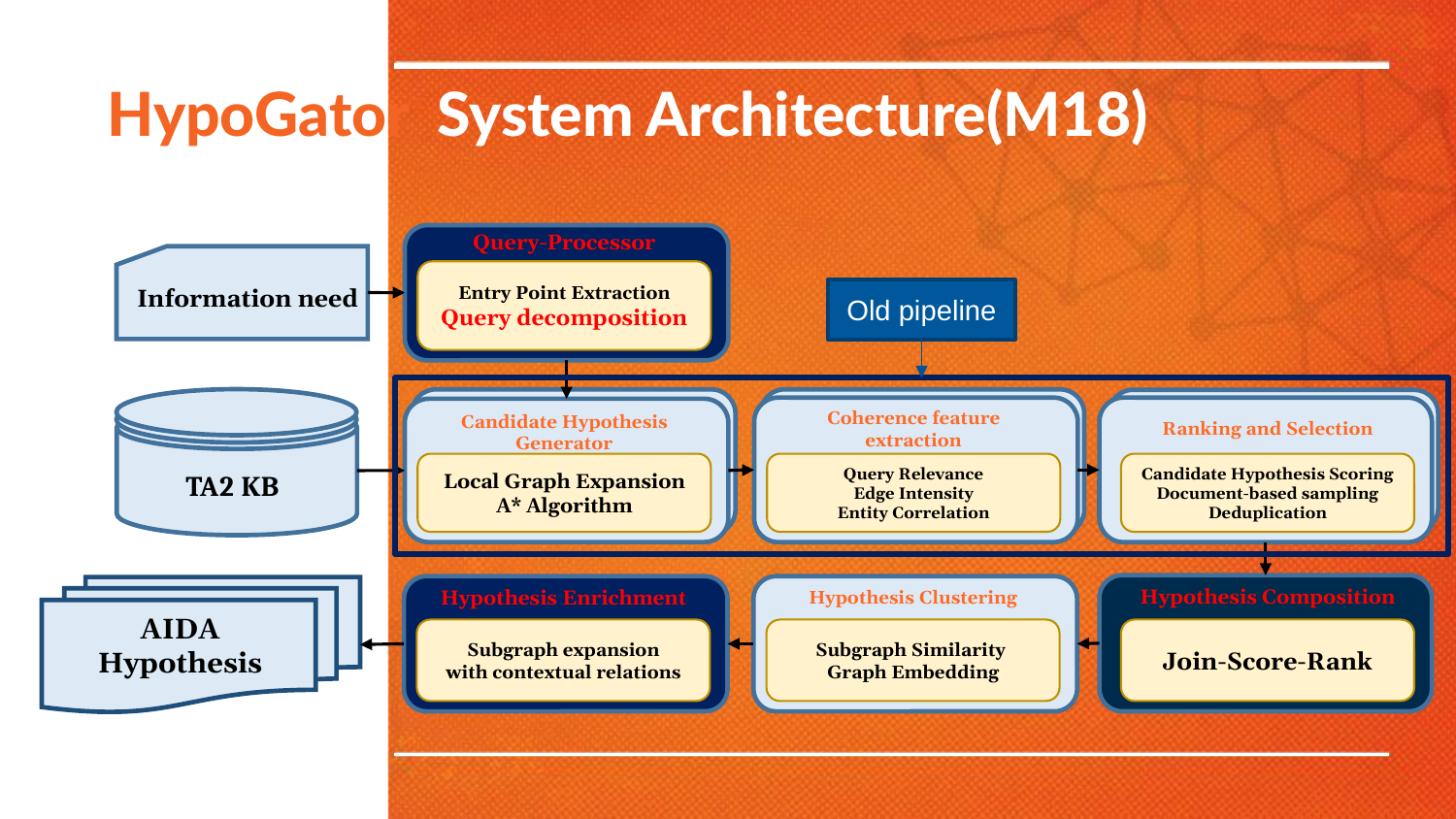

HypoGator  System Architecture(M18)

Query-Processor

Entry Point Extraction
Query decomposition
Old pipeline
Information need

Ranking and Selection
Coherence feature extraction
Candidate Hypothesis Generator
Local Graph Expansion
A* Algorithm
Query Relevance
Edge Intensity
Entity Correlation
Candidate Hypothesis Scoring
Document-based sampling
Deduplication
TA2 KB

Hypothesis Composition
Hypothesis Enrichment
Hypothesis Clustering

Subgraph expansion
with contextual relations

Subgraph Similarity
Graph Embedding
Join-Score-Rank
AIDA Hypothesis